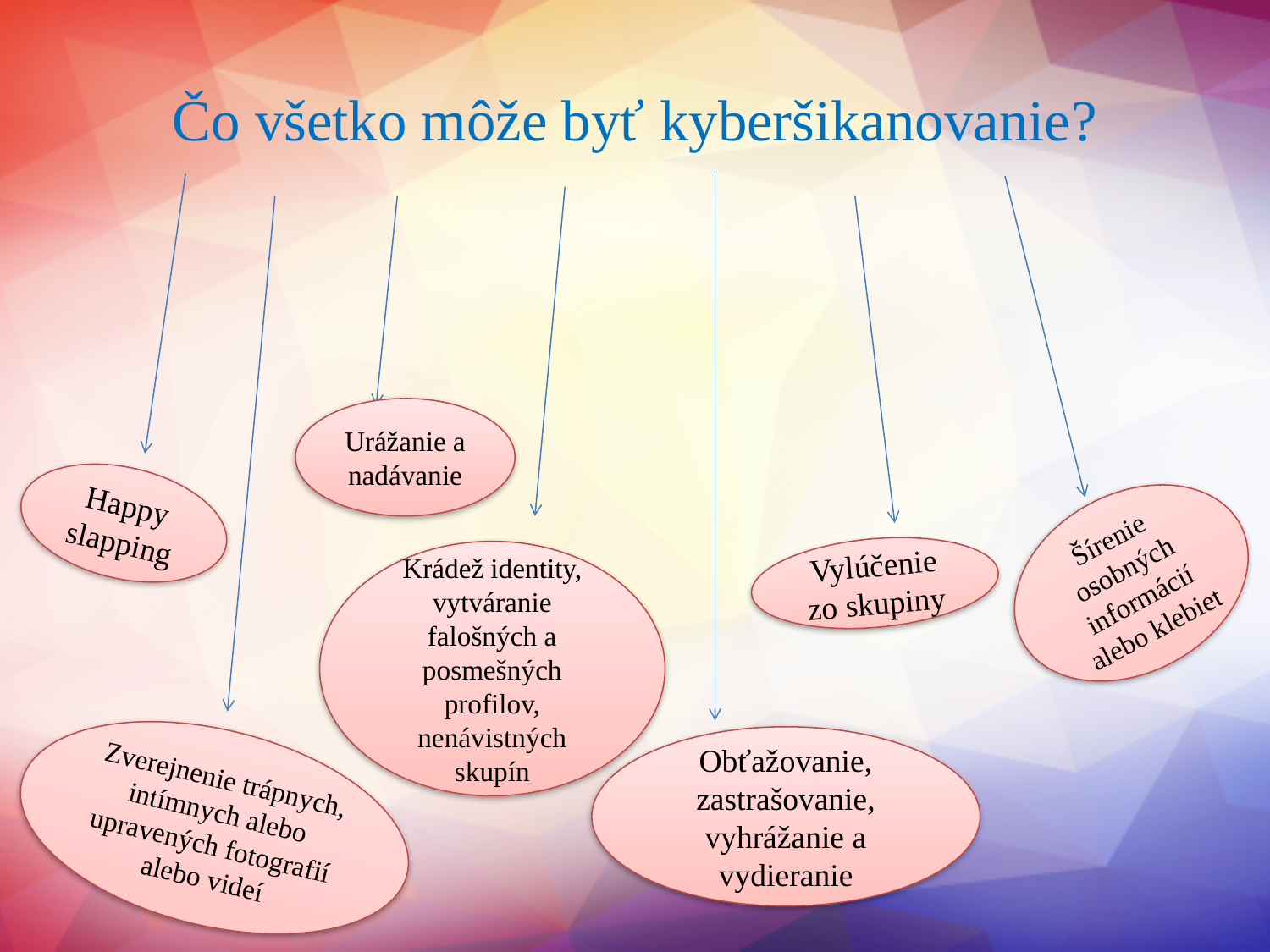

# Čo všetko môže byť kyberšikanovanie?

Urážanie a nadávanie

Happy slapping
Šírenie osobných informácií alebo klebiet
Vylúčenie zo skupiny
Krádež identity, vytváranie falošných a posmešných profilov, nenávistných skupín
Obťažovanie, zastrašovanie, vyhrážanie a vydieranie
Zverejnenie trápnych, intímnych alebo upravených fotografií alebo videí